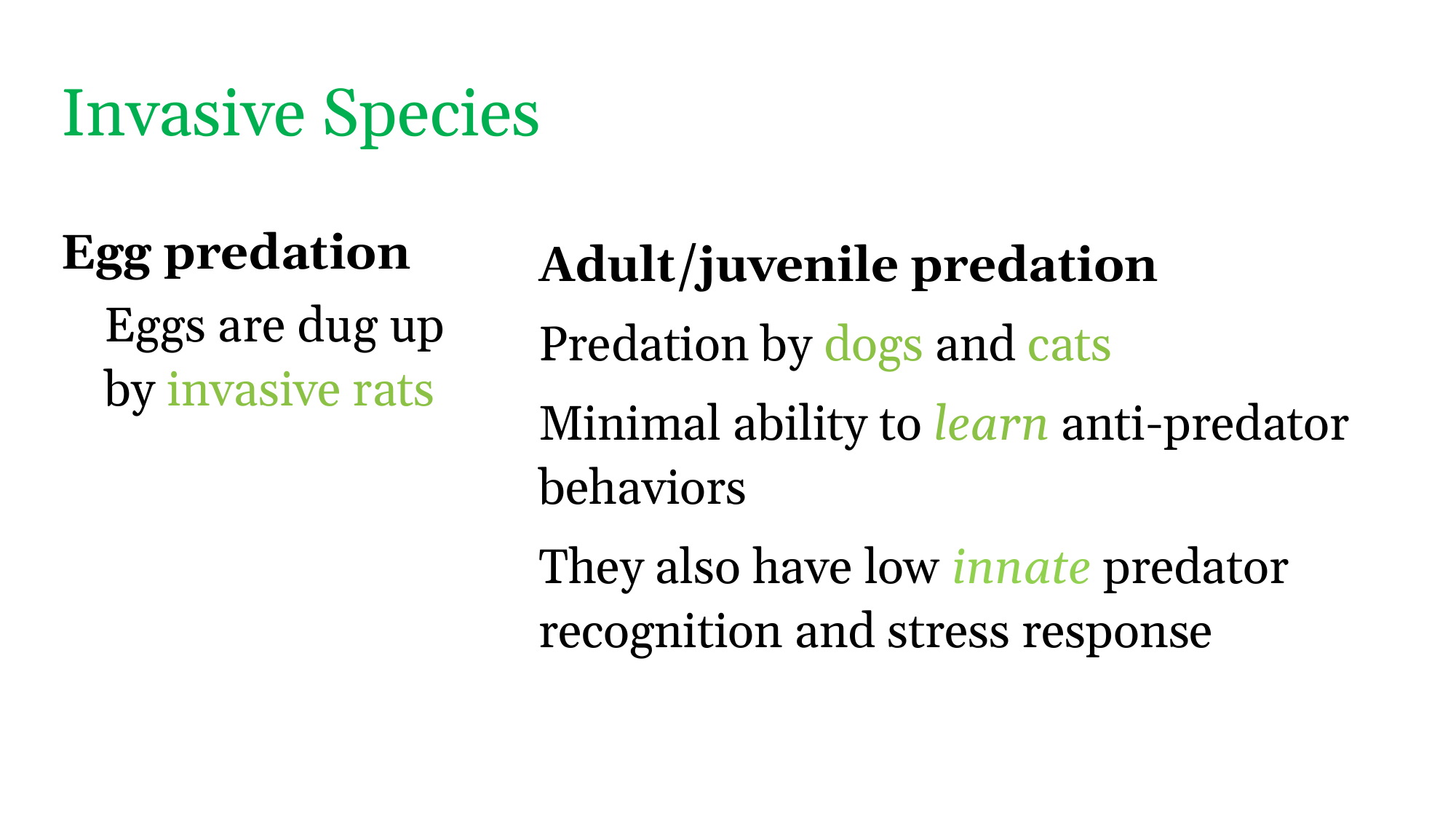

# Invasive Species
Egg predation
Eggs are dug up by invasive rats
Adult/juvenile predation
Predation by dogs and cats
Minimal ability to learn anti-predator behaviors
They also have low innate predator recognition and stress response